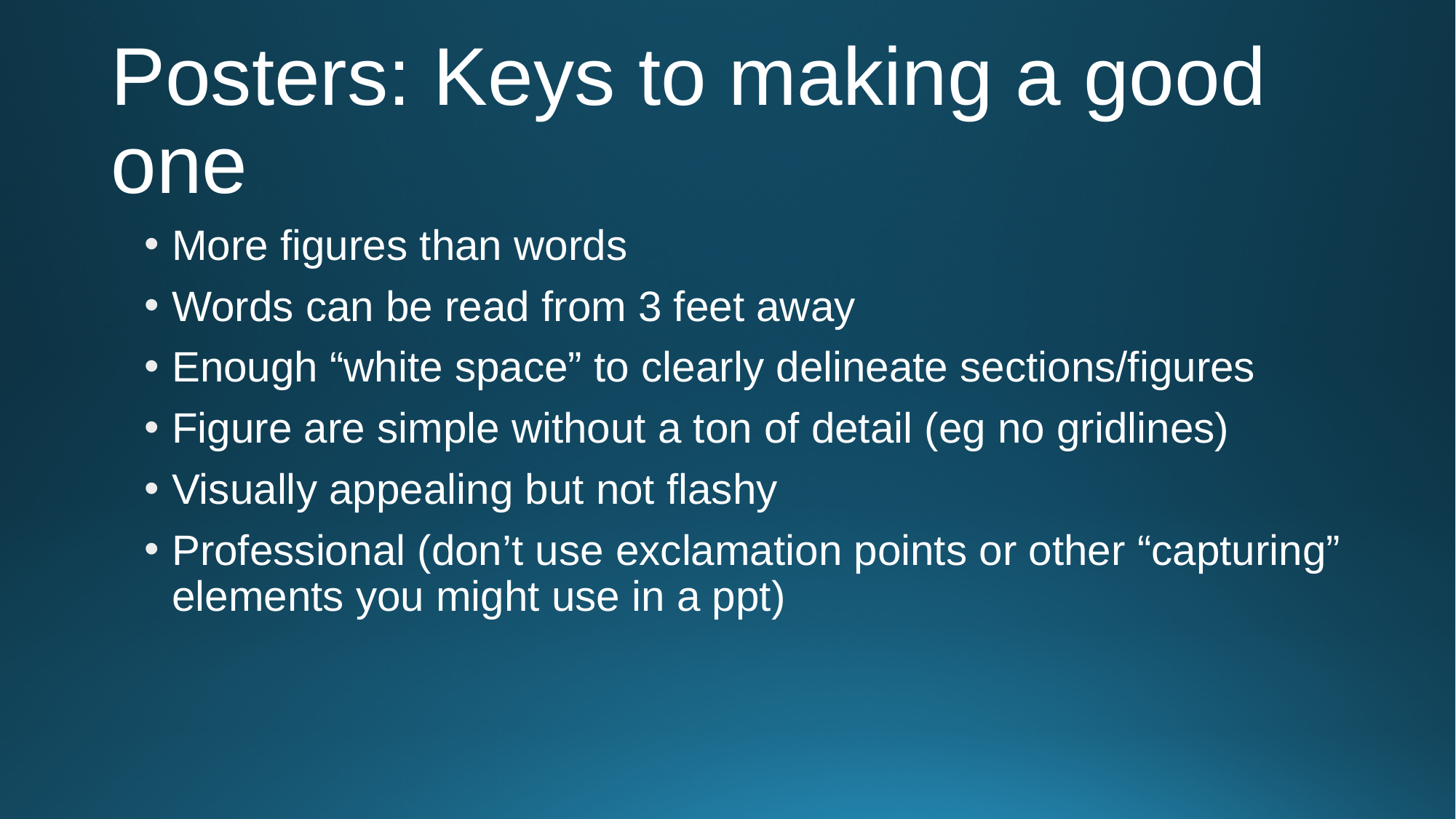

# Posters: Keys to making a good one
More figures than words
Words can be read from 3 feet away
Enough “white space” to clearly delineate sections/figures
Figure are simple without a ton of detail (eg no gridlines)
Visually appealing but not flashy
Professional (don’t use exclamation points or other “capturing” elements you might use in a ppt)